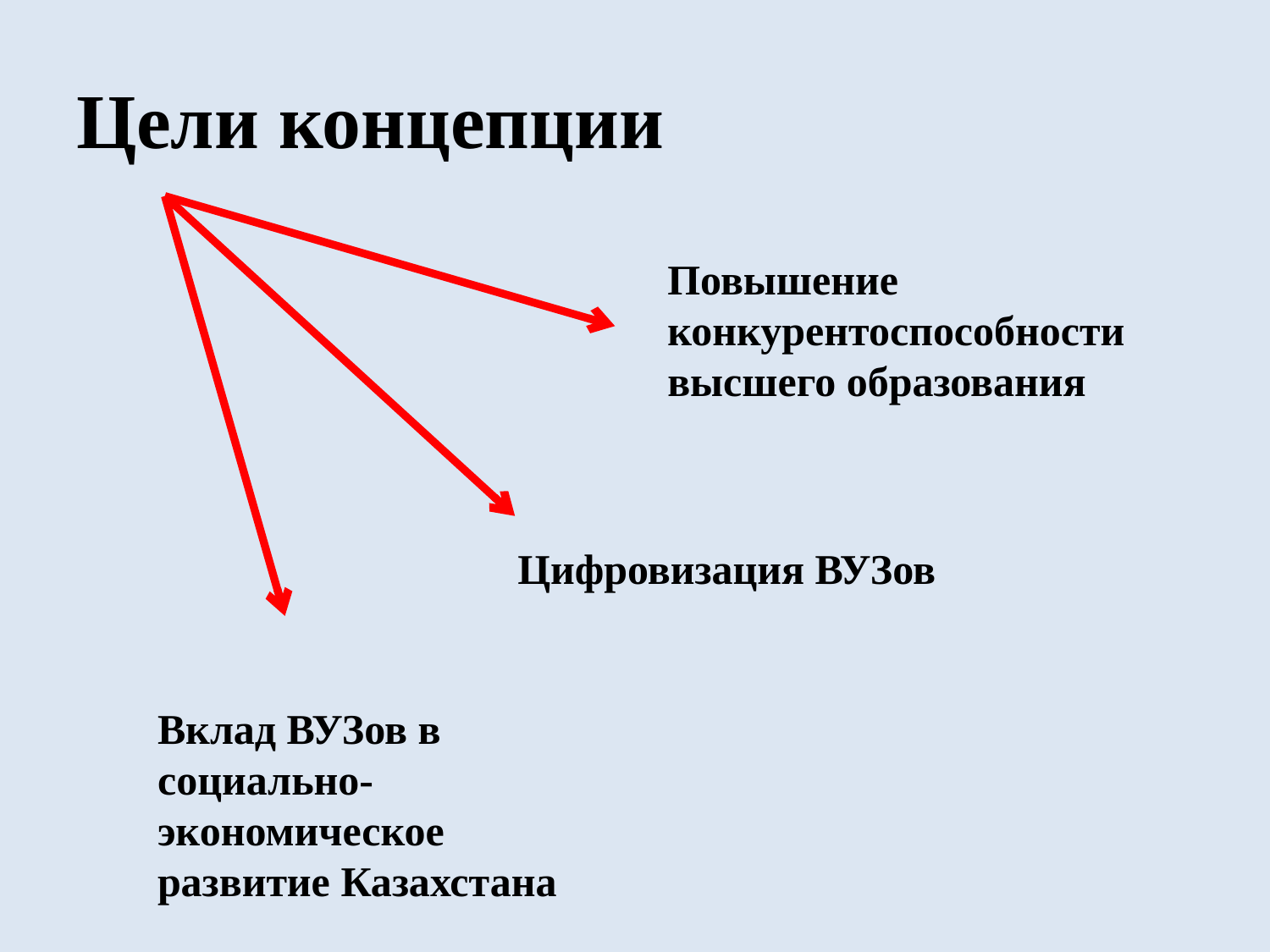

# Цели концепции
Повышение конкурентоспособности высшего образования
Цифровизация ВУЗов
Вклад ВУЗов в социально-экономическое развитие Казахстана